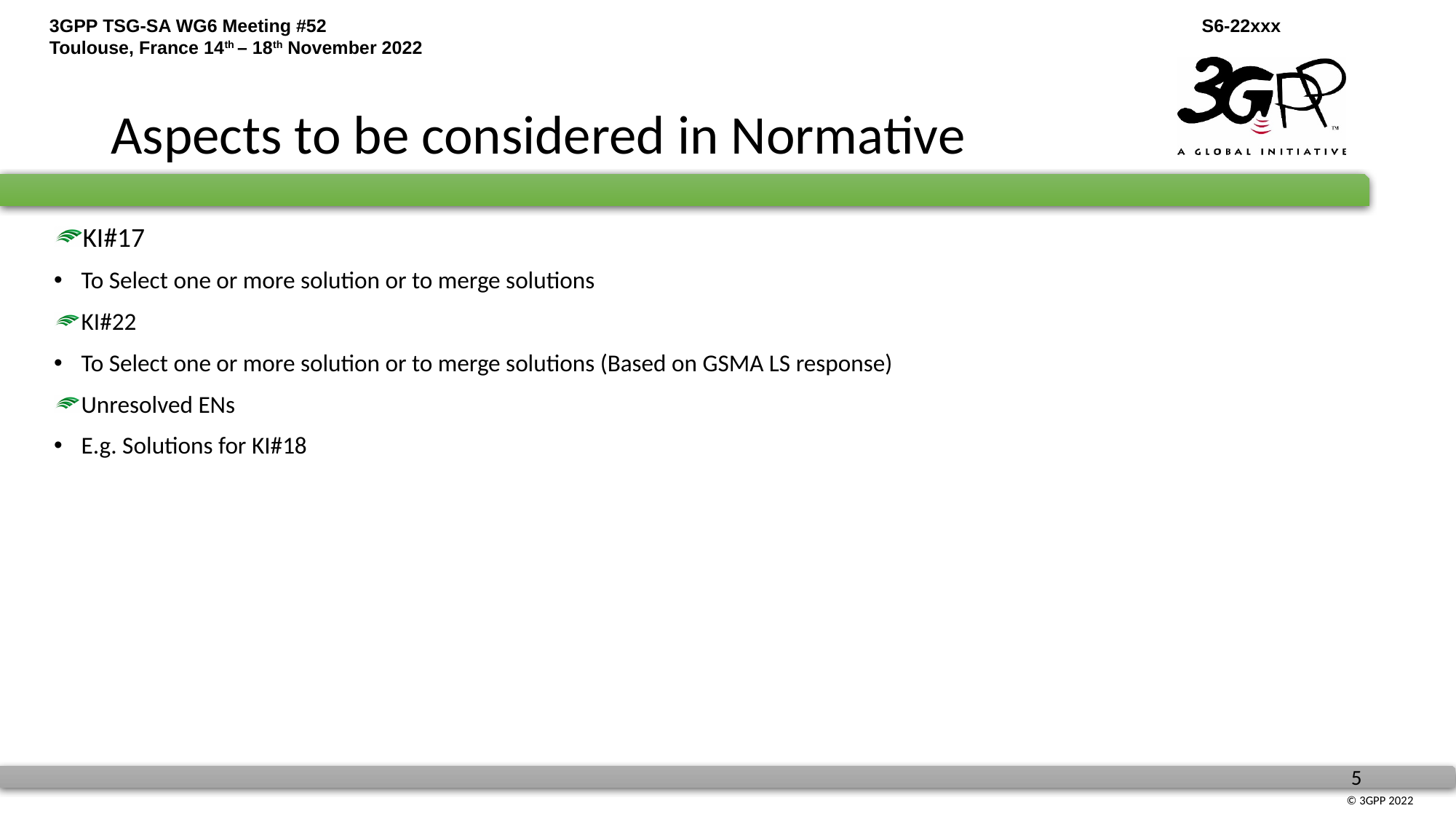

# Aspects to be considered in Normative
KI#17
To Select one or more solution or to merge solutions
KI#22
To Select one or more solution or to merge solutions (Based on GSMA LS response)
Unresolved ENs
E.g. Solutions for KI#18